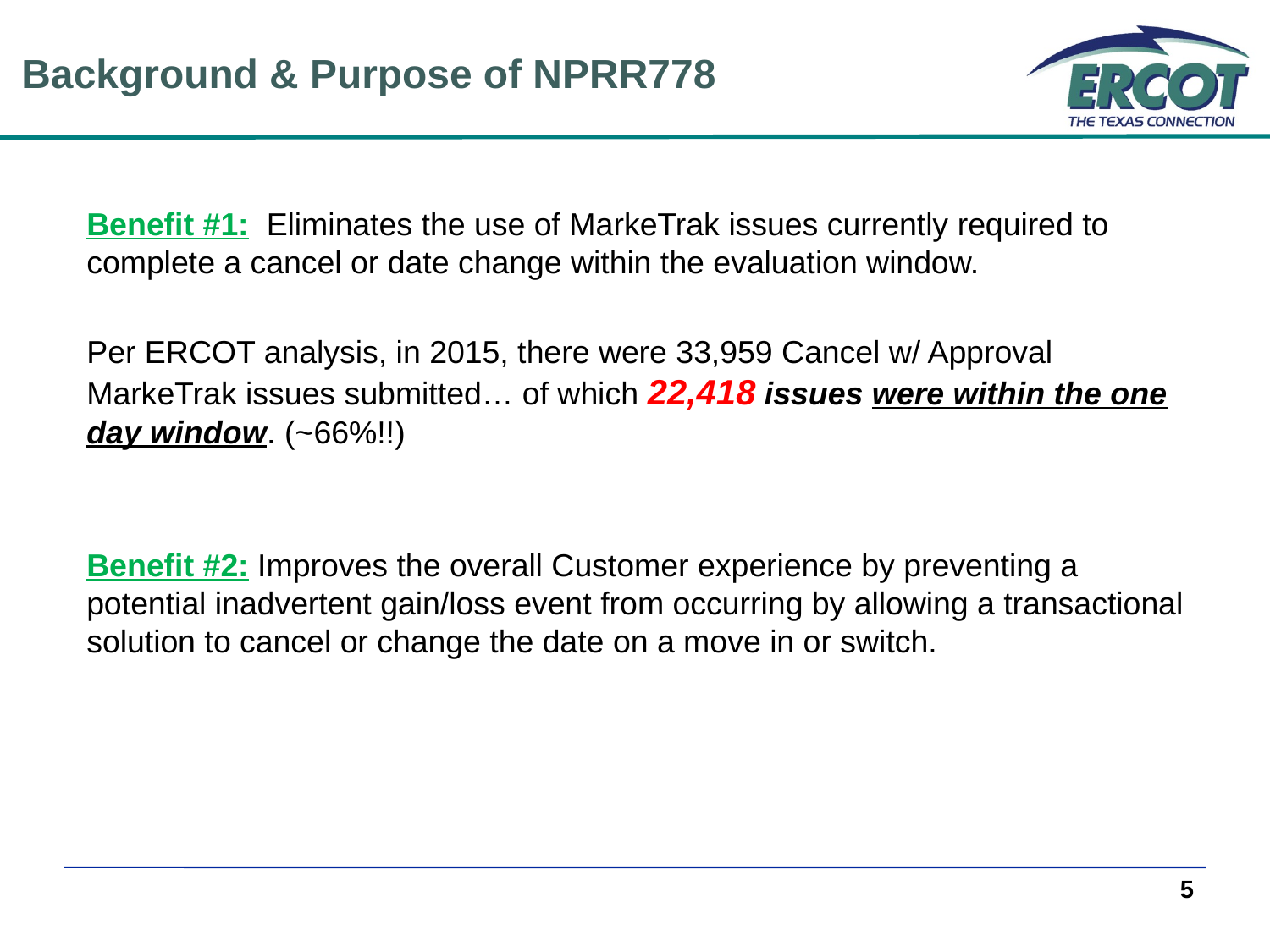

Background & Purpose of NPRR778

Benefit #1:  Eliminates the use of MarkeTrak issues currently required to complete a cancel or date change within the evaluation window.

Per ERCOT analysis, in 2015, there were 33,959 Cancel w/ Approval MarkeTrak issues submitted… of which 22,418 issues were within the one day window. (~66%!!)

Benefit #2: Improves the overall Customer experience by preventing a potential inadvertent gain/loss event from occurring by allowing a transactional solution to cancel or change the date on a move in or switch.

5